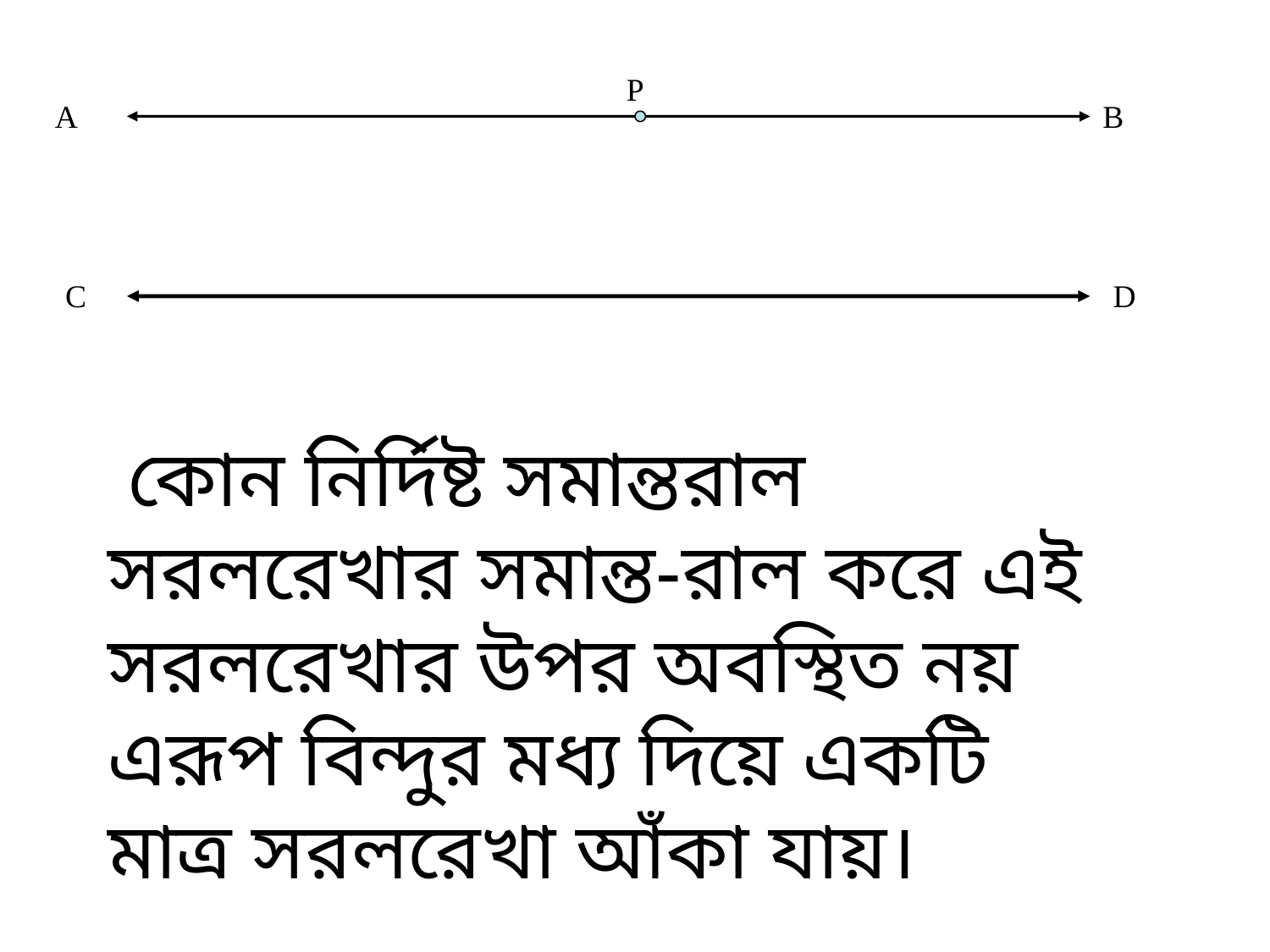

P
B
A

C
D

 কোন নির্দিষ্ট সমান্তরাল সরলরেখার সমান্ত-রাল করে এই  সরলরেখার উপর অবস্থিত নয় এরূপ বিন্দুর মধ্য দিয়ে একটি মাত্র সরলরেখা আঁকা যায়।